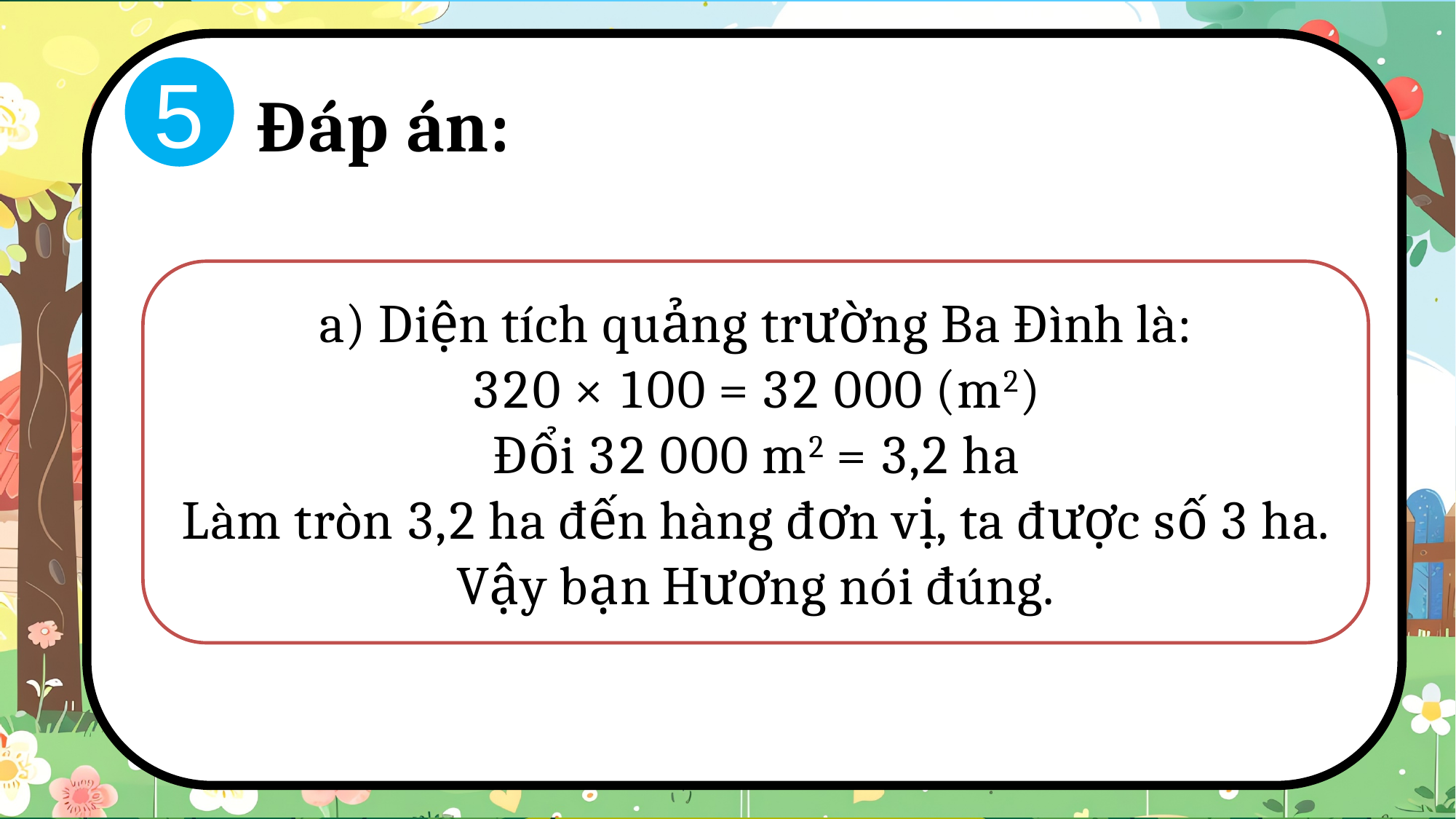

5
Đáp án:
a) Diện tích quảng trường Ba Đình là:
320 × 100 = 32 000 (m2)
Đổi 32 000 m2 = 3,2 ha
Làm tròn 3,2 ha đến hàng đơn vị, ta được số 3 ha.
Vậy bạn Hương nói đúng.